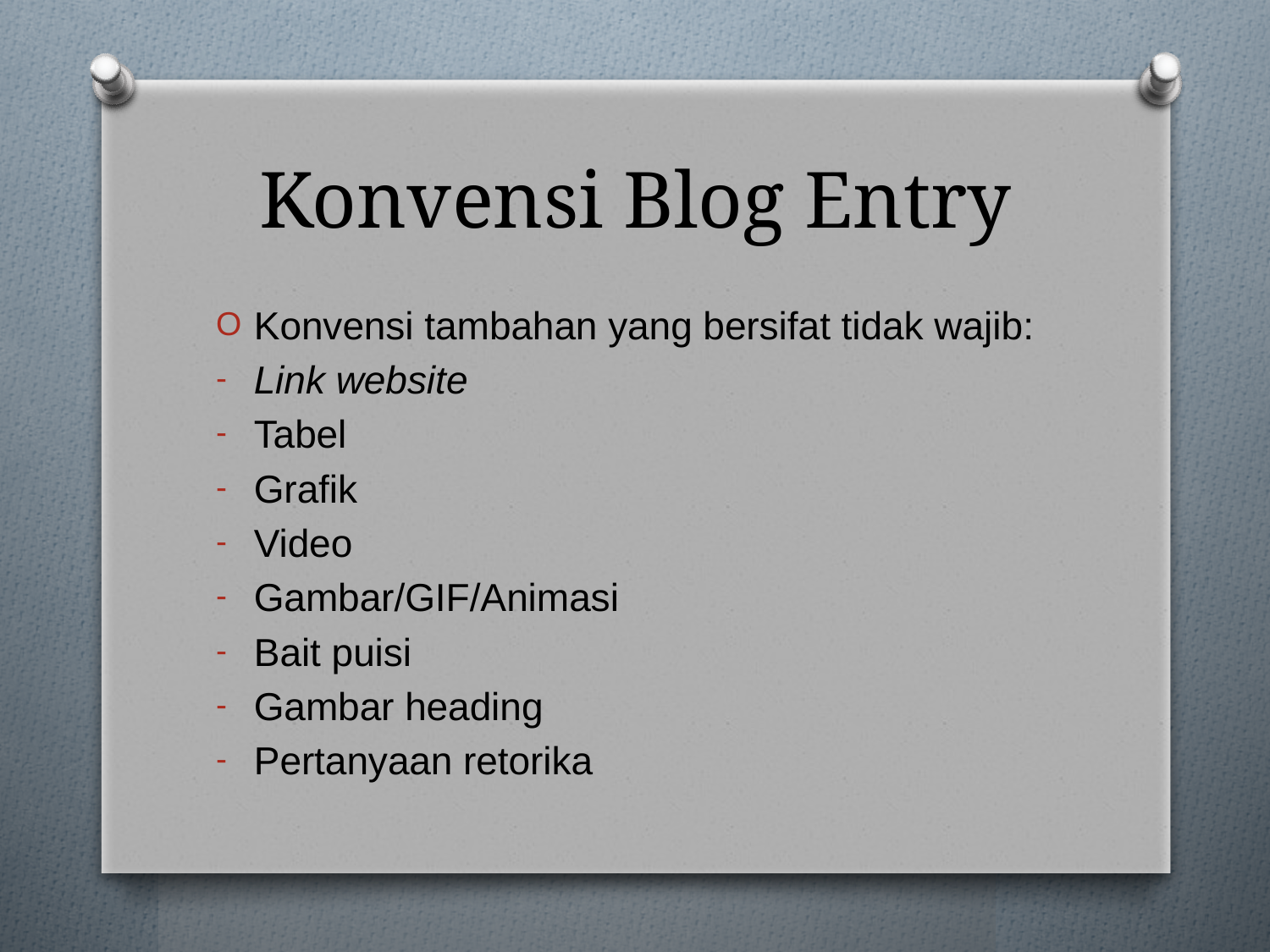

# Konvensi Blog Entry
Konvensi tambahan yang bersifat tidak wajib:
Link website
Tabel
Grafik
Video
Gambar/GIF/Animasi
Bait puisi
Gambar heading
Pertanyaan retorika